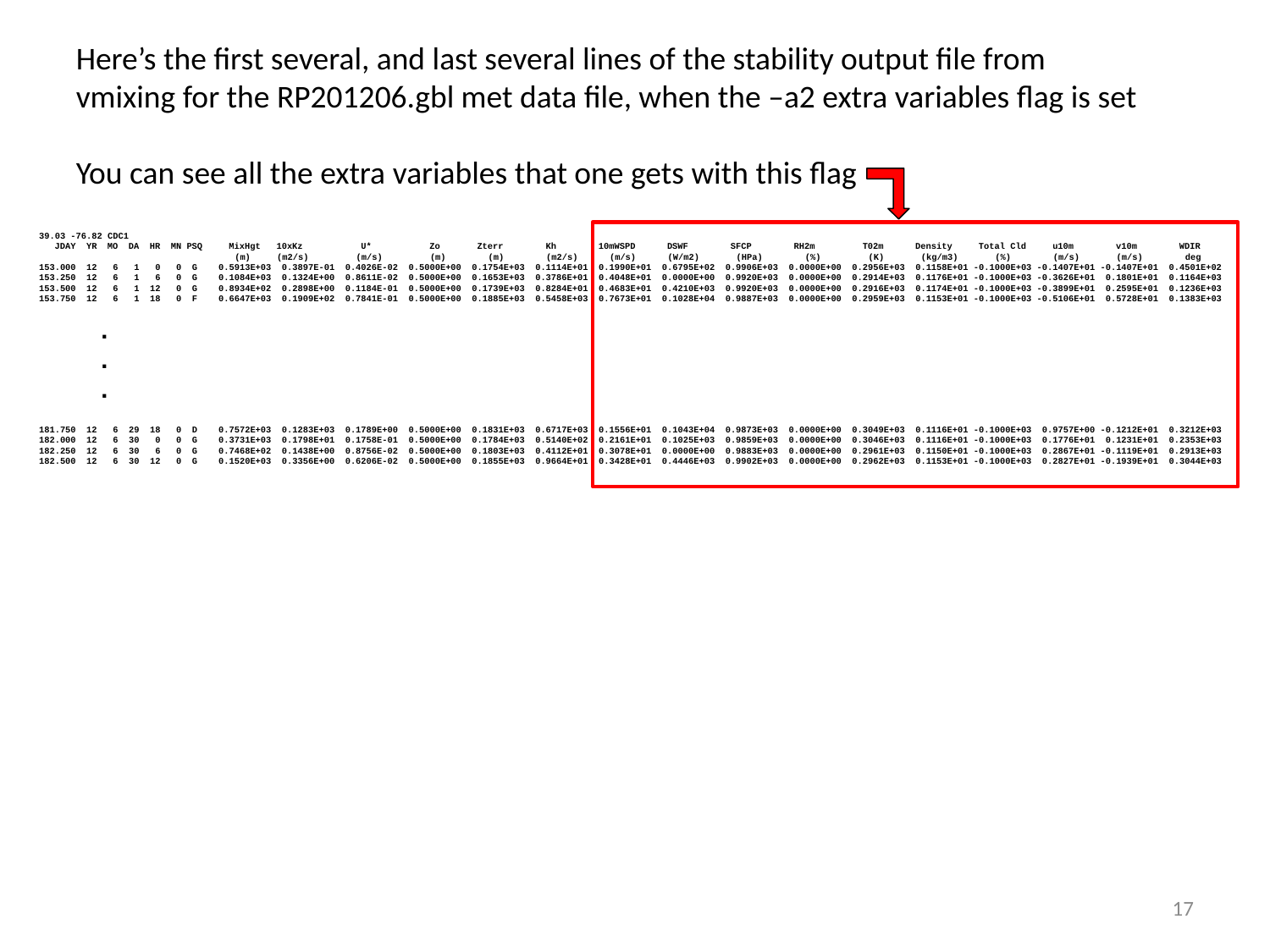

Here’s the first several, and last several lines of the stability output file from vmixing for the RP201206.gbl met data file, when the –a2 extra variables flag is set

You can see all the extra variables that one gets with this flag

 39.03 -76.82 CDC1
    JDAY  YR  MO  DA  HR  MN PSQ     MixHgt   10xKz           U*           Zo       Zterr        Kh        10mWSPD      DSWF        SFCP        RH2m         T02m      Density     Total Cld     u10m        v10m        WDIR
                                      (m)     (m2/s)         (m/s)         (m)        (m)        (m2/s)      (m/s)      (W/m2)       (HPa)        (%)         (K)       (kg/m3)       (%)        (m/s)       (m/s)        deg
 153.000  12   6   1   0   0  G    0.5913E+03  0.3897E-01  0.4026E-02  0.5000E+00  0.1754E+03  0.1114E+01  0.1990E+01  0.6795E+02  0.9906E+03  0.0000E+00  0.2956E+03  0.1158E+01 -0.1000E+03 -0.1407E+01 -0.1407E+01  0.4501E+02
 153.250  12   6   1   6   0  G    0.1084E+03  0.1324E+00  0.8611E-02  0.5000E+00  0.1653E+03  0.3786E+01  0.4048E+01  0.0000E+00  0.9920E+03  0.0000E+00  0.2914E+03  0.1176E+01 -0.1000E+03 -0.3626E+01  0.1801E+01  0.1164E+03
 153.500  12   6   1  12   0  G    0.8934E+02  0.2898E+00  0.1184E-01  0.5000E+00  0.1739E+03  0.8284E+01  0.4683E+01  0.4210E+03  0.9920E+03  0.0000E+00  0.2916E+03  0.1174E+01 -0.1000E+03 -0.3899E+01  0.2595E+01  0.1236E+03
 153.750  12   6   1  18   0  F    0.6647E+03  0.1909E+02  0.7841E-01  0.5000E+00  0.1885E+03  0.5458E+03  0.7673E+01  0.1028E+04  0.9887E+03  0.0000E+00  0.2959E+03  0.1153E+01 -0.1000E+03 -0.5106E+01  0.5728E+01  0.1383E+03

.
.
.

 181.750  12   6  29  18   0  D    0.7572E+03  0.1283E+03  0.1789E+00  0.5000E+00  0.1831E+03  0.6717E+03  0.1556E+01  0.1043E+04  0.9873E+03  0.0000E+00  0.3049E+03  0.1116E+01 -0.1000E+03  0.9757E+00 -0.1212E+01  0.3212E+03
 182.000  12   6  30   0   0  G    0.3731E+03  0.1798E+01  0.1758E-01  0.5000E+00  0.1784E+03  0.5140E+02  0.2161E+01  0.1025E+03  0.9859E+03  0.0000E+00  0.3046E+03  0.1116E+01 -0.1000E+03  0.1776E+01  0.1231E+01  0.2353E+03
 182.250  12   6  30   6   0  G    0.7468E+02  0.1438E+00  0.8756E-02  0.5000E+00  0.1803E+03  0.4112E+01  0.3078E+01  0.0000E+00  0.9883E+03  0.0000E+00  0.2961E+03  0.1150E+01 -0.1000E+03  0.2867E+01 -0.1119E+01  0.2913E+03
 182.500  12   6  30  12   0  G    0.1520E+03  0.3356E+00  0.6206E-02  0.5000E+00  0.1855E+03  0.9664E+01  0.3428E+01  0.4446E+03  0.9902E+03  0.0000E+00  0.2962E+03  0.1153E+01 -0.1000E+03  0.2827E+01 -0.1939E+01  0.3044E+03

17